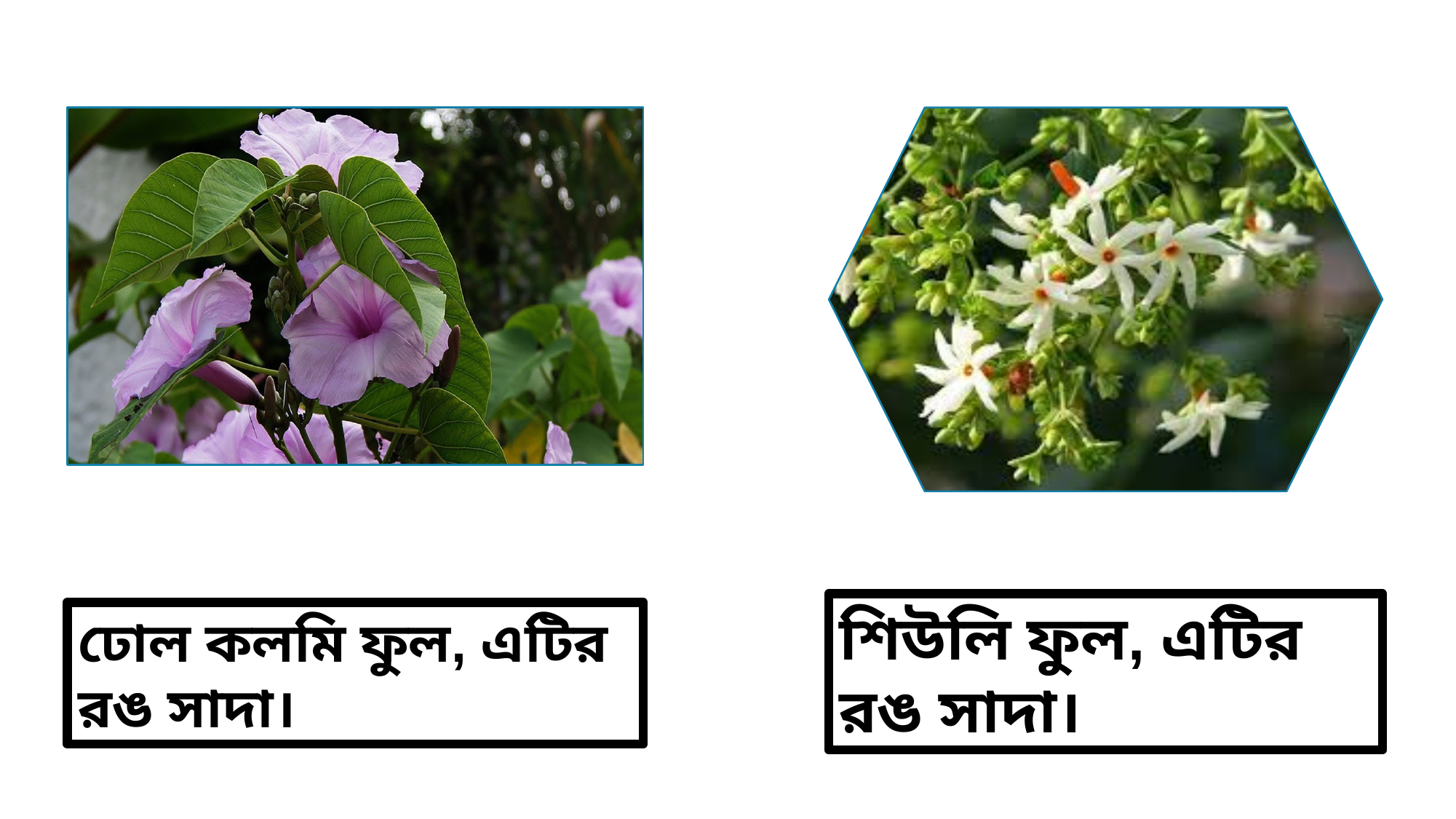

শিউলি ফুল, এটির রঙ সাদা।
ঢোল কলমি ফুল, এটির রঙ সাদা।